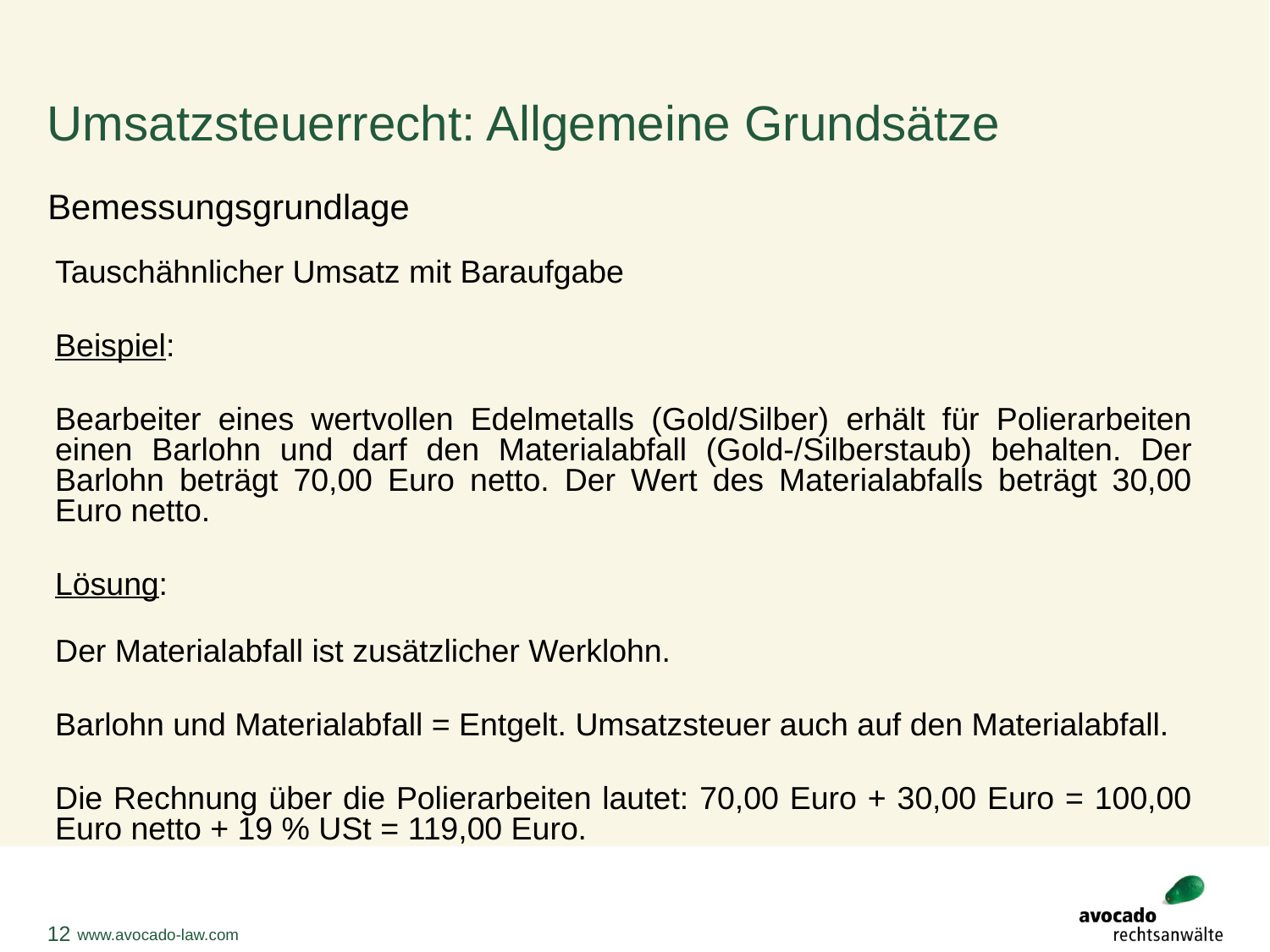

# Umsatzsteuerrecht: Allgemeine Grundsätze
Bemessungsgrundlage
Tauschähnlicher Umsatz mit Baraufgabe

Beispiel:

Bearbeiter eines wertvollen Edelmetalls (Gold/Silber) erhält für Polierarbeiten einen Barlohn und darf den Materialabfall (Gold-/Silberstaub) behalten. Der Barlohn beträgt 70,00 Euro netto. Der Wert des Materialabfalls beträgt 30,00 Euro netto.

Lösung:
Der Materialabfall ist zusätzlicher Werklohn.

Barlohn und Materialabfall = Entgelt. Umsatzsteuer auch auf den Materialabfall.

Die Rechnung über die Polierarbeiten lautet: 70,00 Euro + 30,00 Euro = 100,00 Euro netto + 19 % USt = 119,00 Euro.
12